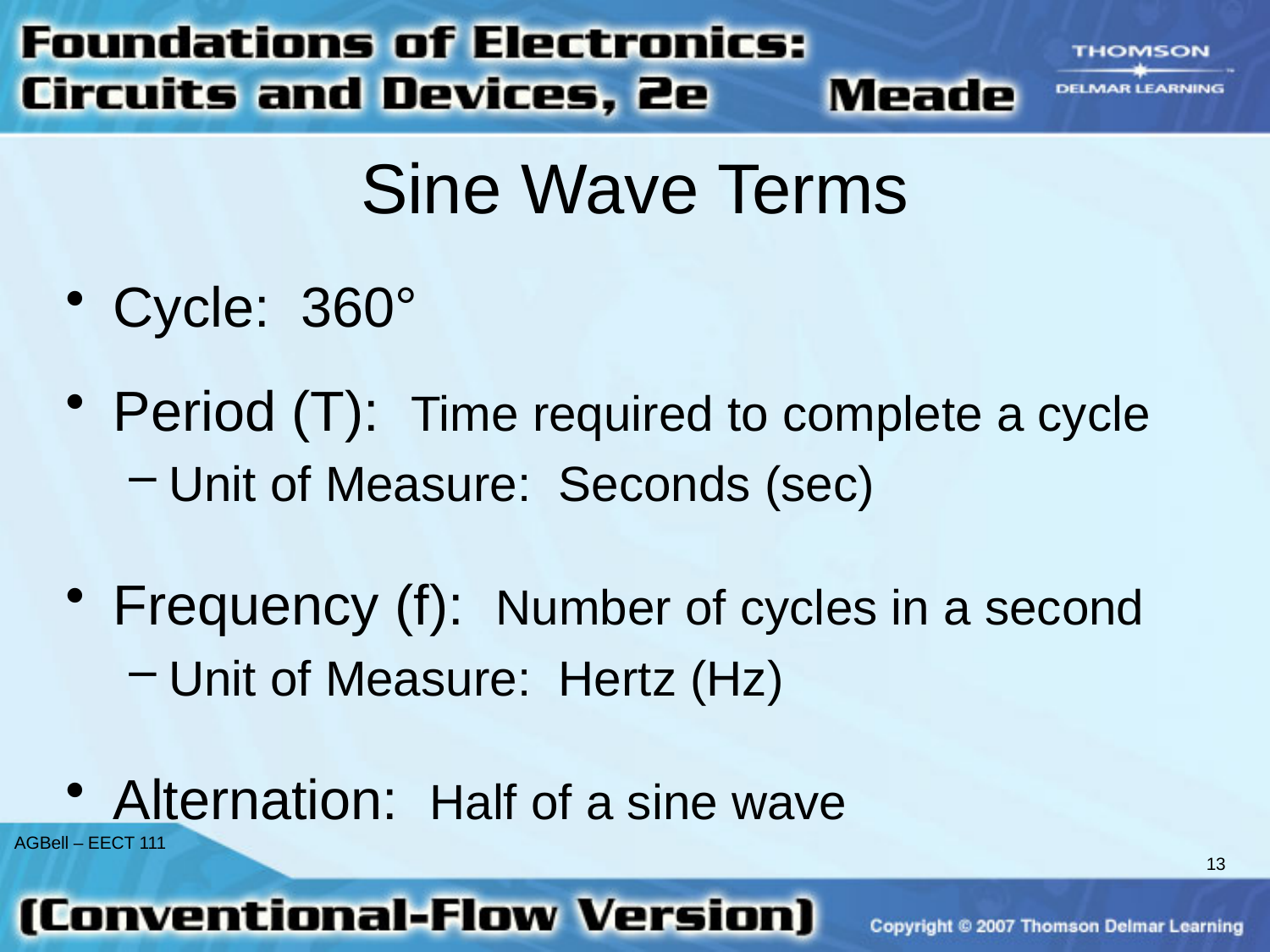

# Sine Wave Terms
Cycle:  360°

Period (T):  Time required to complete a cycle
Unit of Measure:  Seconds (sec)

Frequency (f):  Number of cycles in a second
Unit of Measure:  Hertz (Hz)

Alternation:  Half of a sine wave